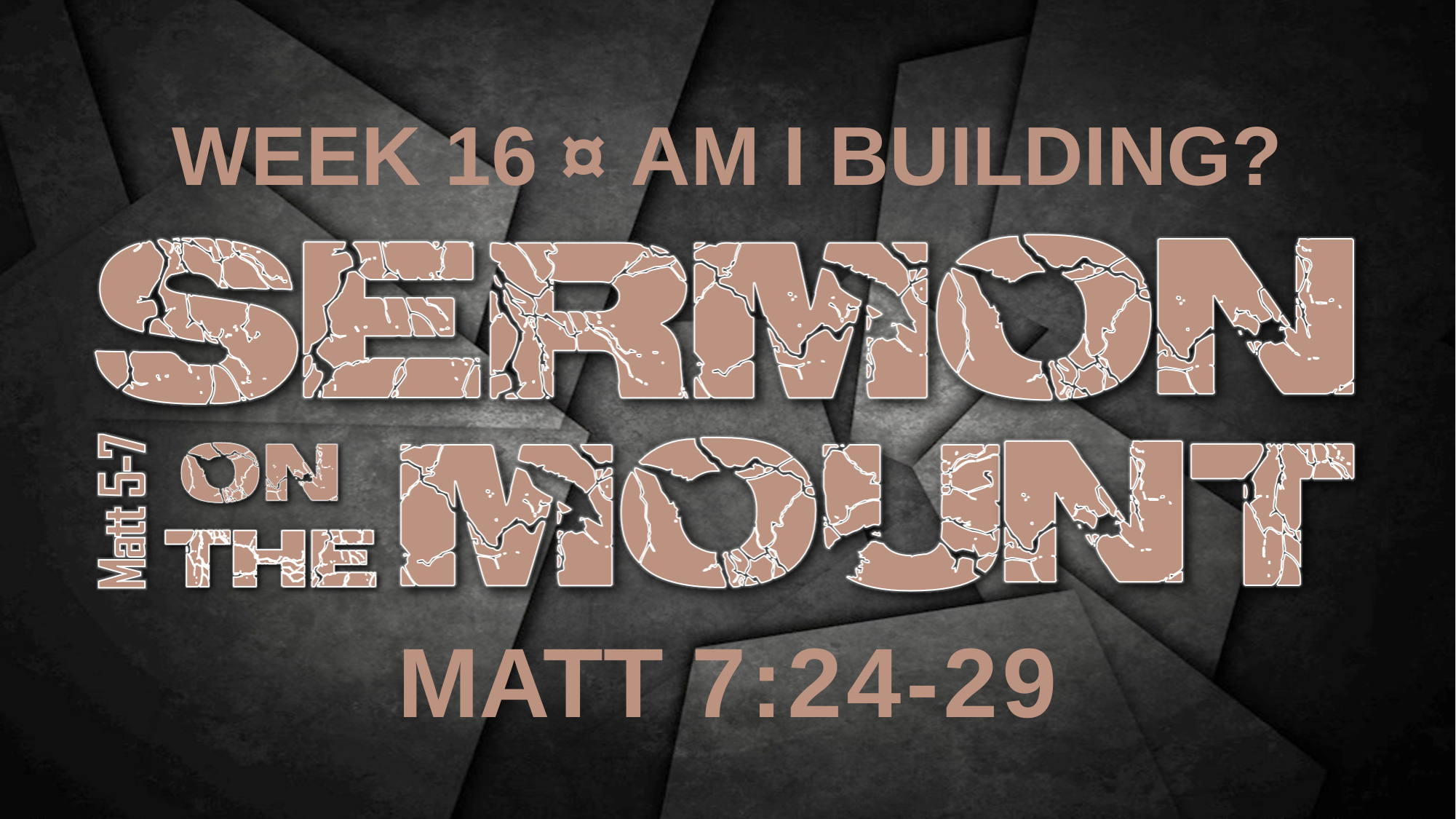

WEEK 16 ¤ AM I BUILDING?
MATT 7:24-29